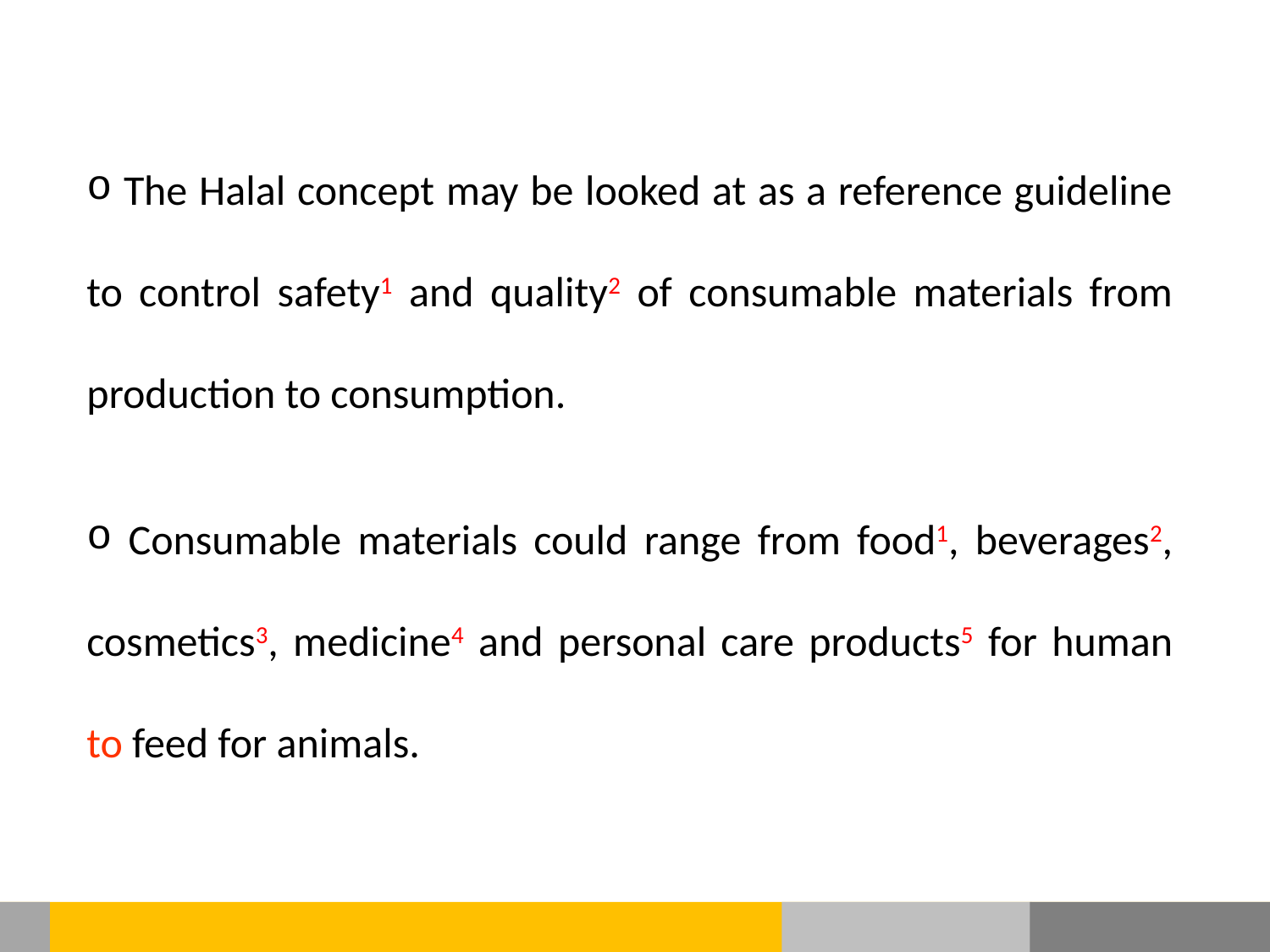

The Halal concept may be looked at as a reference guideline to control safety1 and quality2 of consumable materials from production to consumption.
 Consumable materials could range from food1, beverages2, cosmetics3, medicine4 and personal care products5 for human to feed for animals.